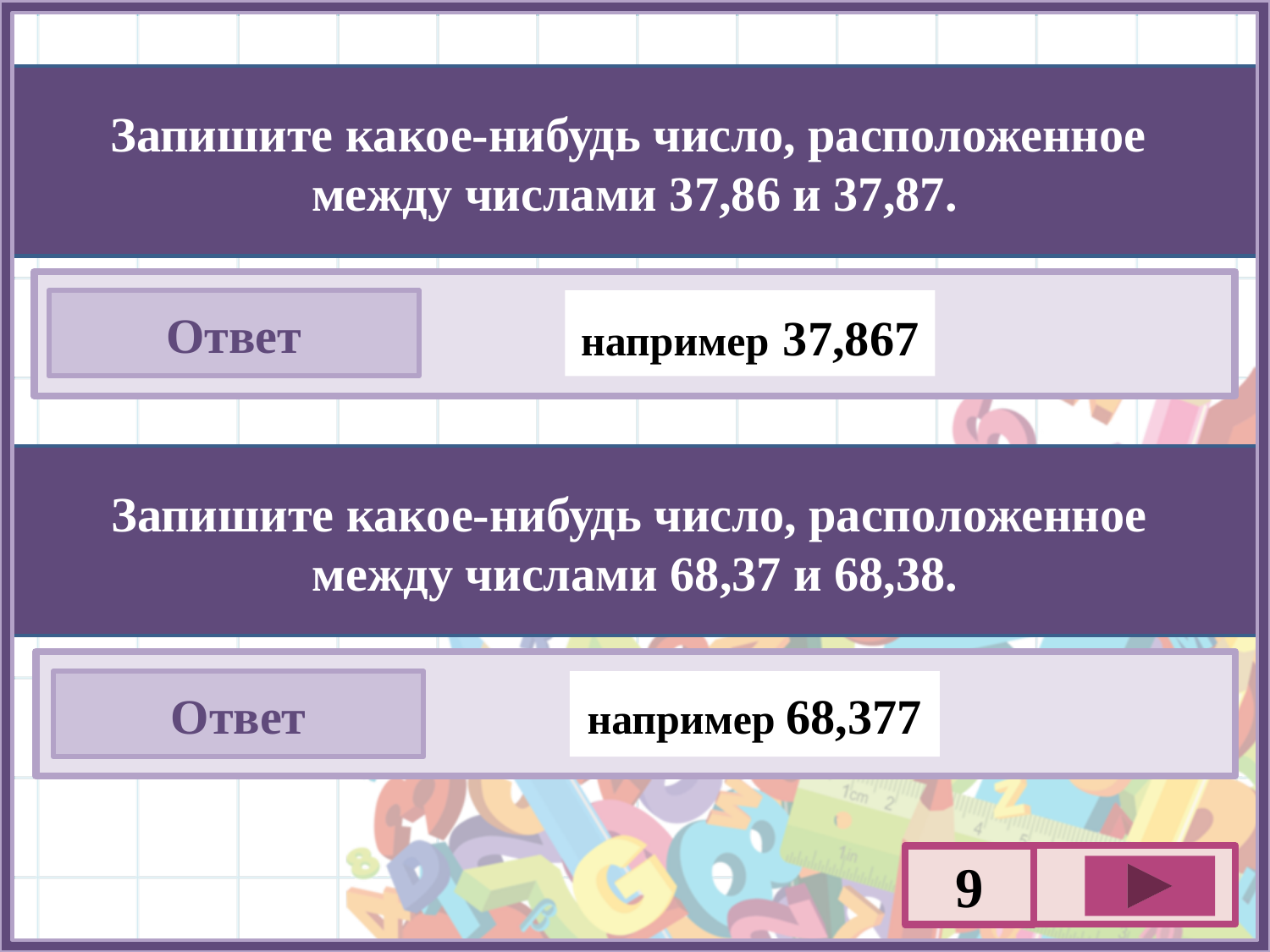

Запишите какое-нибудь число, расположенное
между числами 37,86 и 37,87.
Ответ
например 37,867
Запишите какое-нибудь число, расположенное
между числами 68,37 и 68,38.
Ответ
например 68,377
9